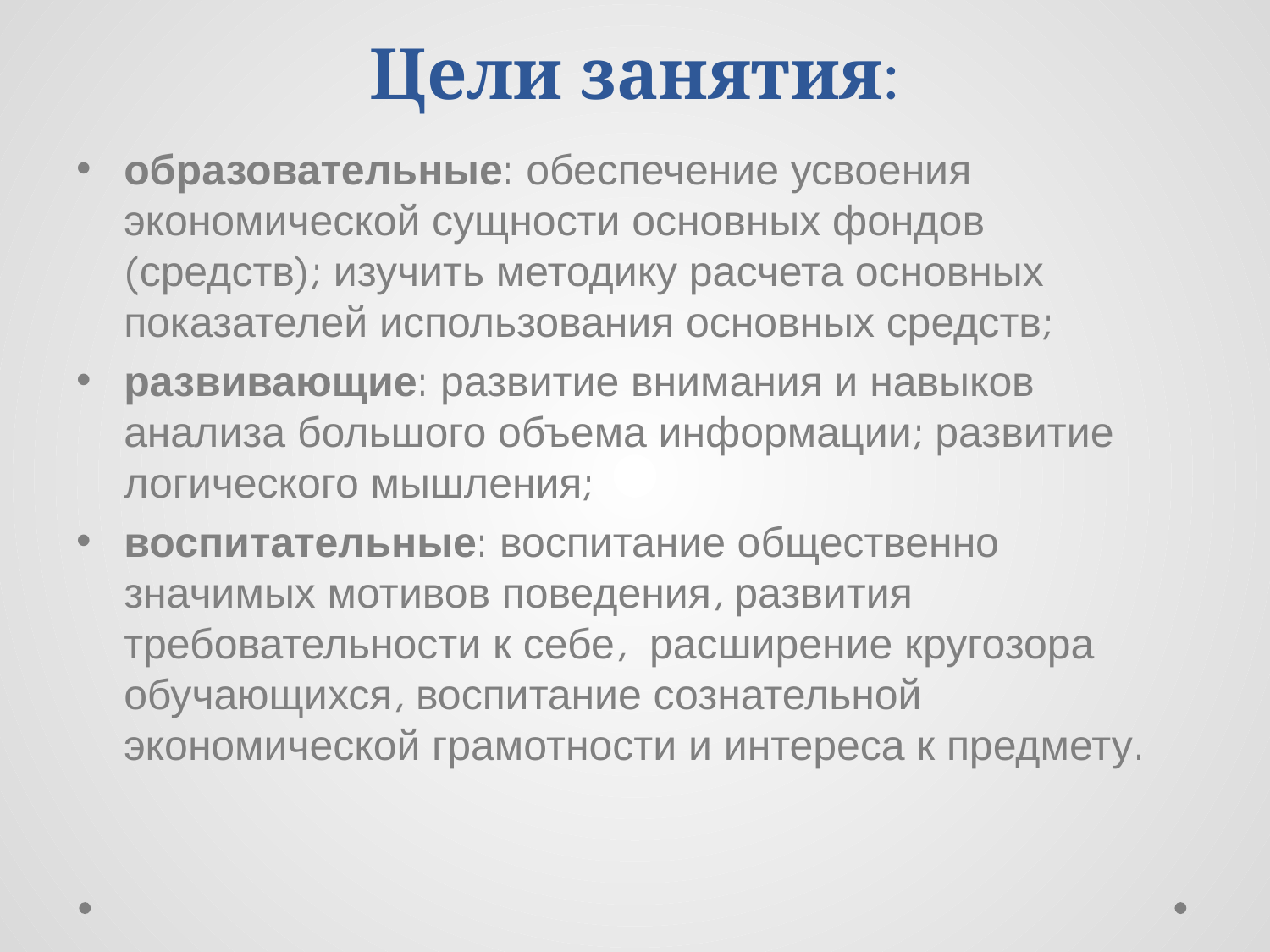

# Цели занятия:
образовательные: обеспечение усвоения экономической сущности основных фондов (средств); изучить методику расчета основных показателей использования основных средств;
развивающие: развитие внимания и навыков анализа большого объема информации; развитие логического мышления;
воспитательные: воспитание общественно значимых мотивов поведения, развития требовательности к себе,  расширение кругозора обучающихся, воспитание сознательной экономической грамотности и интереса к предмету.